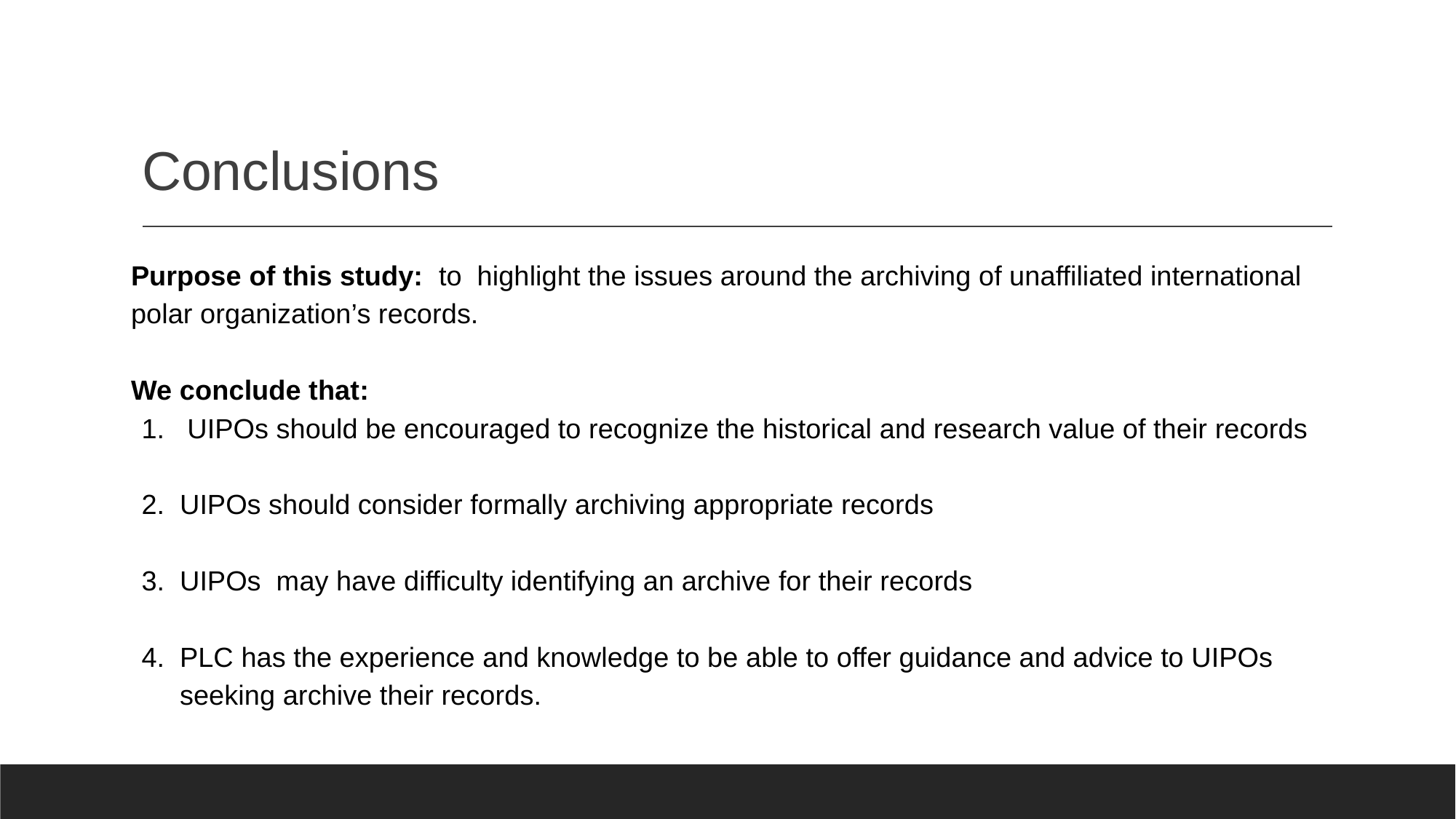

# Conclusions

Purpose of this study:  to  highlight the issues around the archiving of unaffiliated international polar organization’s records.

We conclude that:
 UIPOs should be encouraged to recognize the historical and research value of their records

UIPOs should consider formally archiving appropriate records

UIPOs  may have difficulty identifying an archive for their records

PLC has the experience and knowledge to be able to offer guidance and advice to UIPOs seeking archive their records.